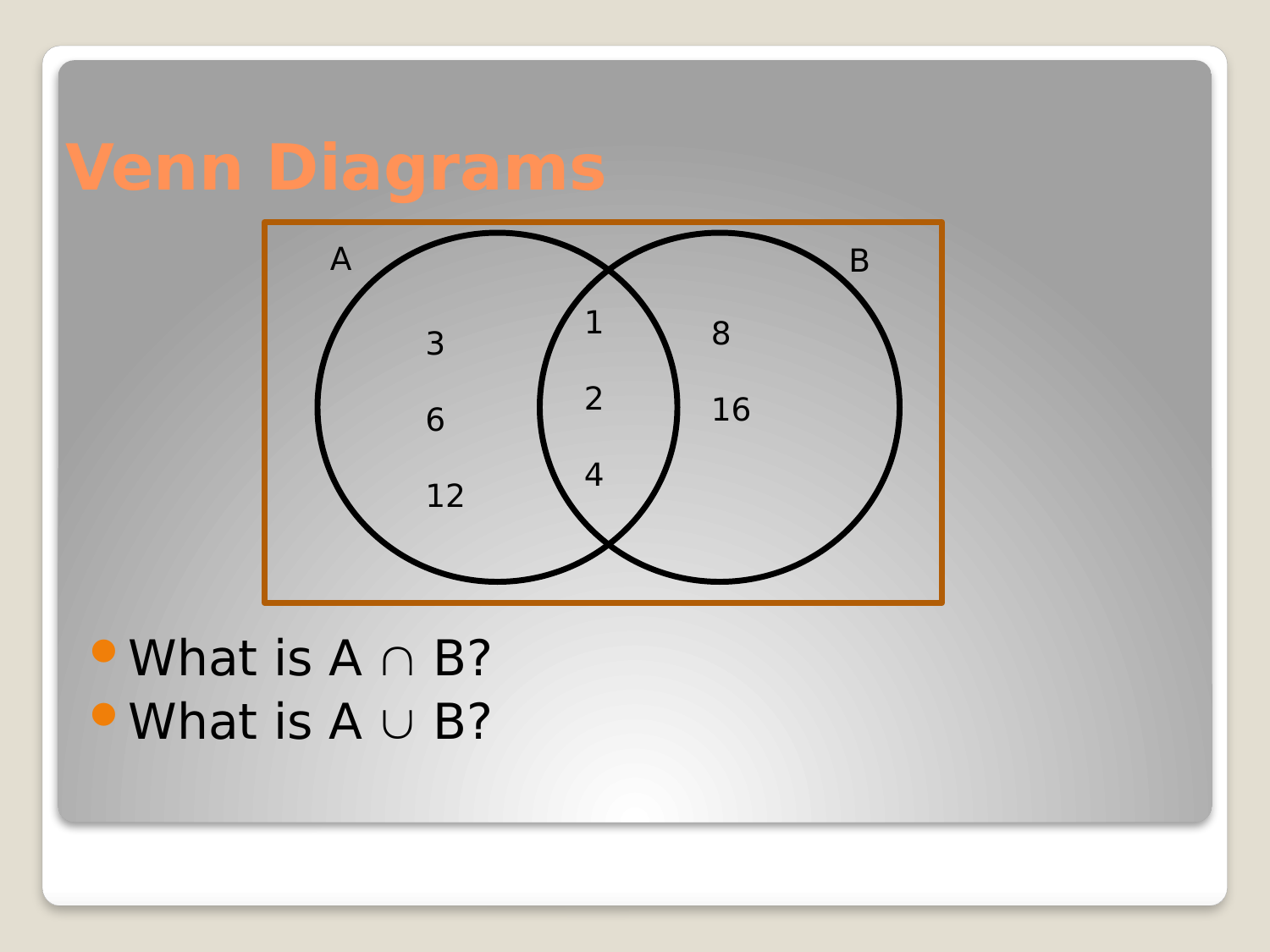

# Venn Diagrams

A
B
1

2

4
8

16
3

6

12
What is A ∩ B?
What is A ∪ B?